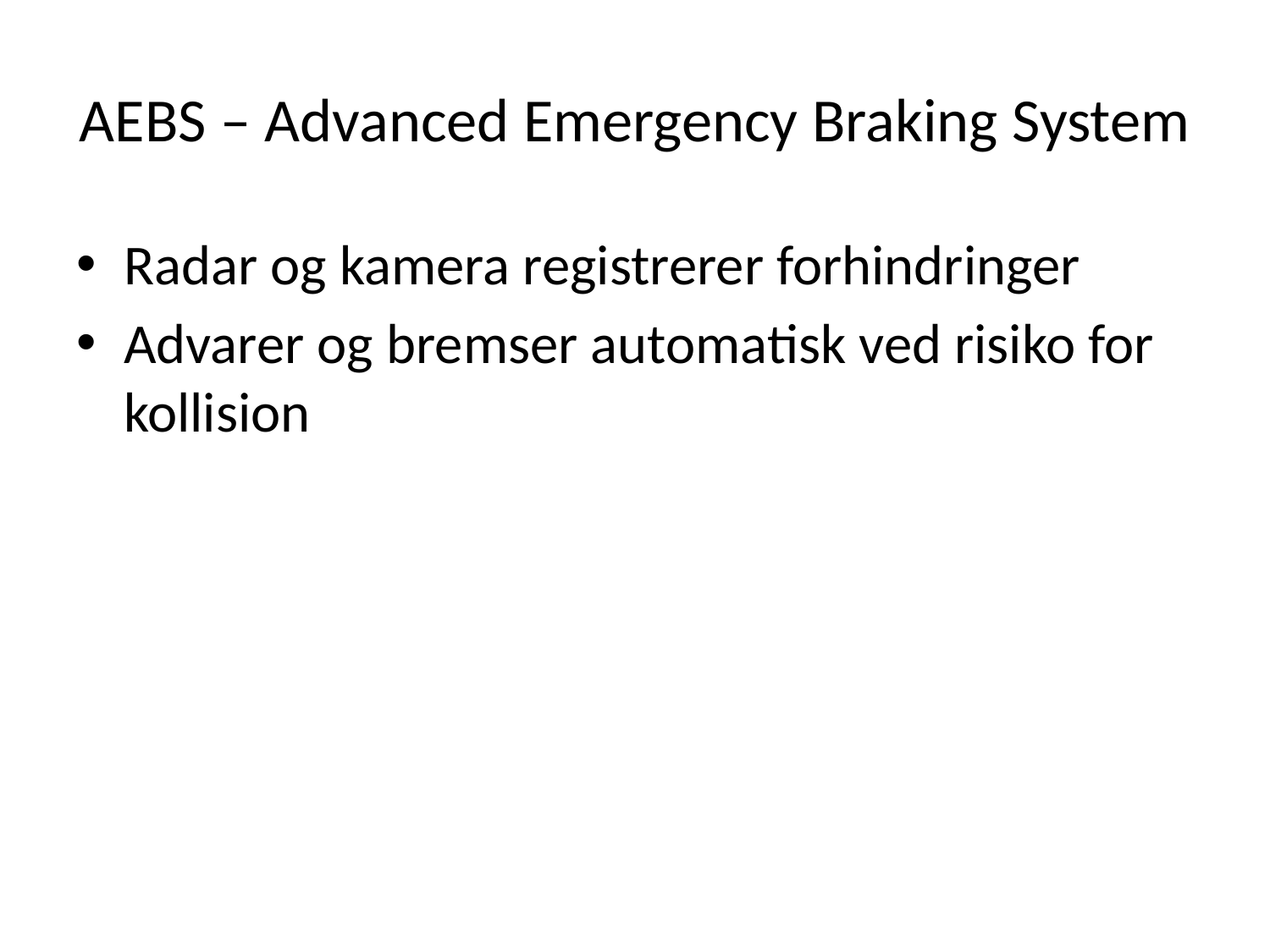

# AEBS – Advanced Emergency Braking System
Radar og kamera registrerer forhindringer
Advarer og bremser automatisk ved risiko for kollision